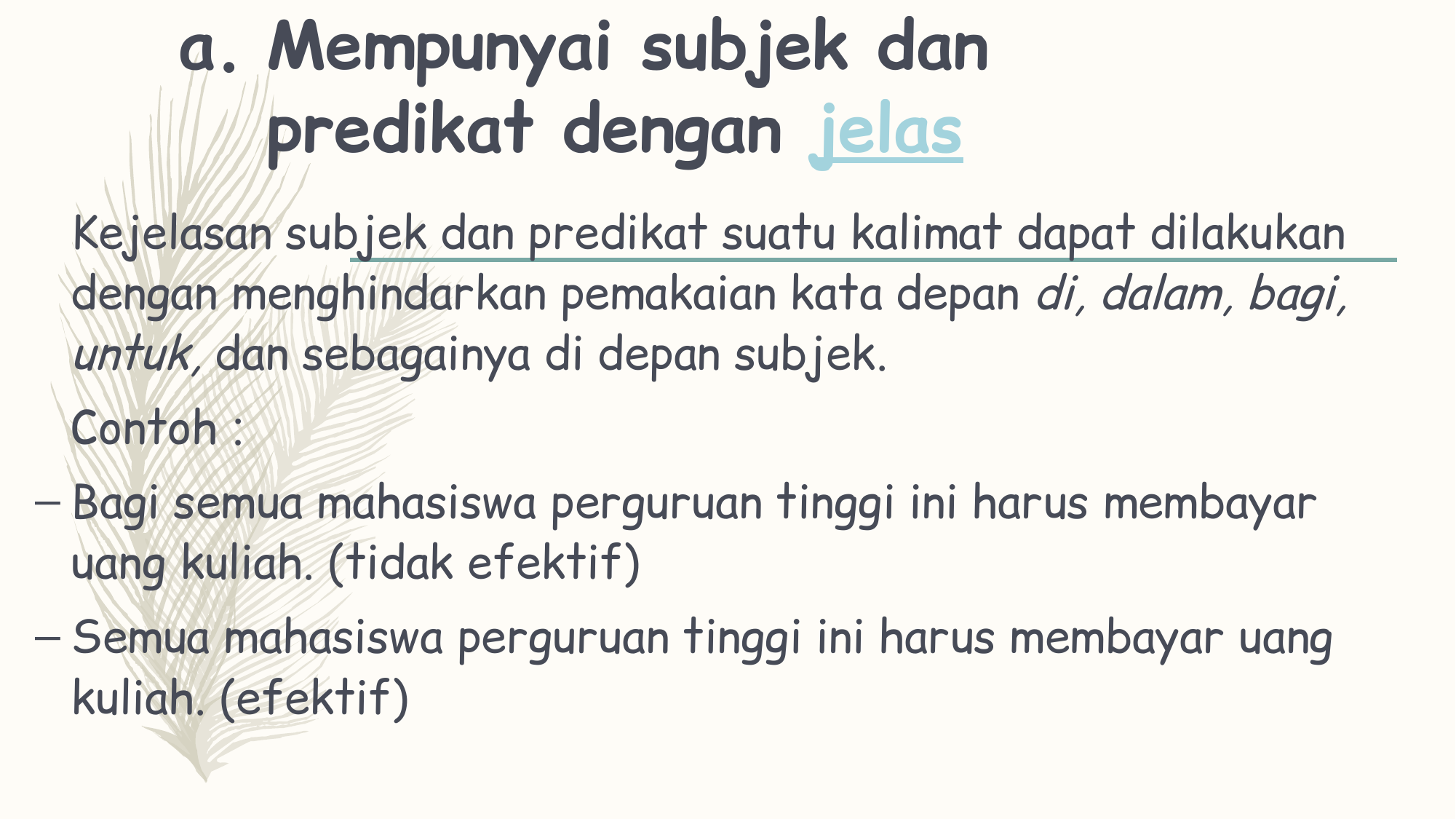

# Mempunyai subjek dan predikat dengan jelas
	Kejelasan subjek dan predikat suatu kalimat dapat dilakukan dengan menghindarkan pemakaian kata depan di, dalam, bagi, untuk, dan sebagainya di depan subjek.
	Contoh :
Bagi semua mahasiswa perguruan tinggi ini harus membayar uang kuliah. (tidak efektif)
Semua mahasiswa perguruan tinggi ini harus membayar uang kuliah. (efektif)